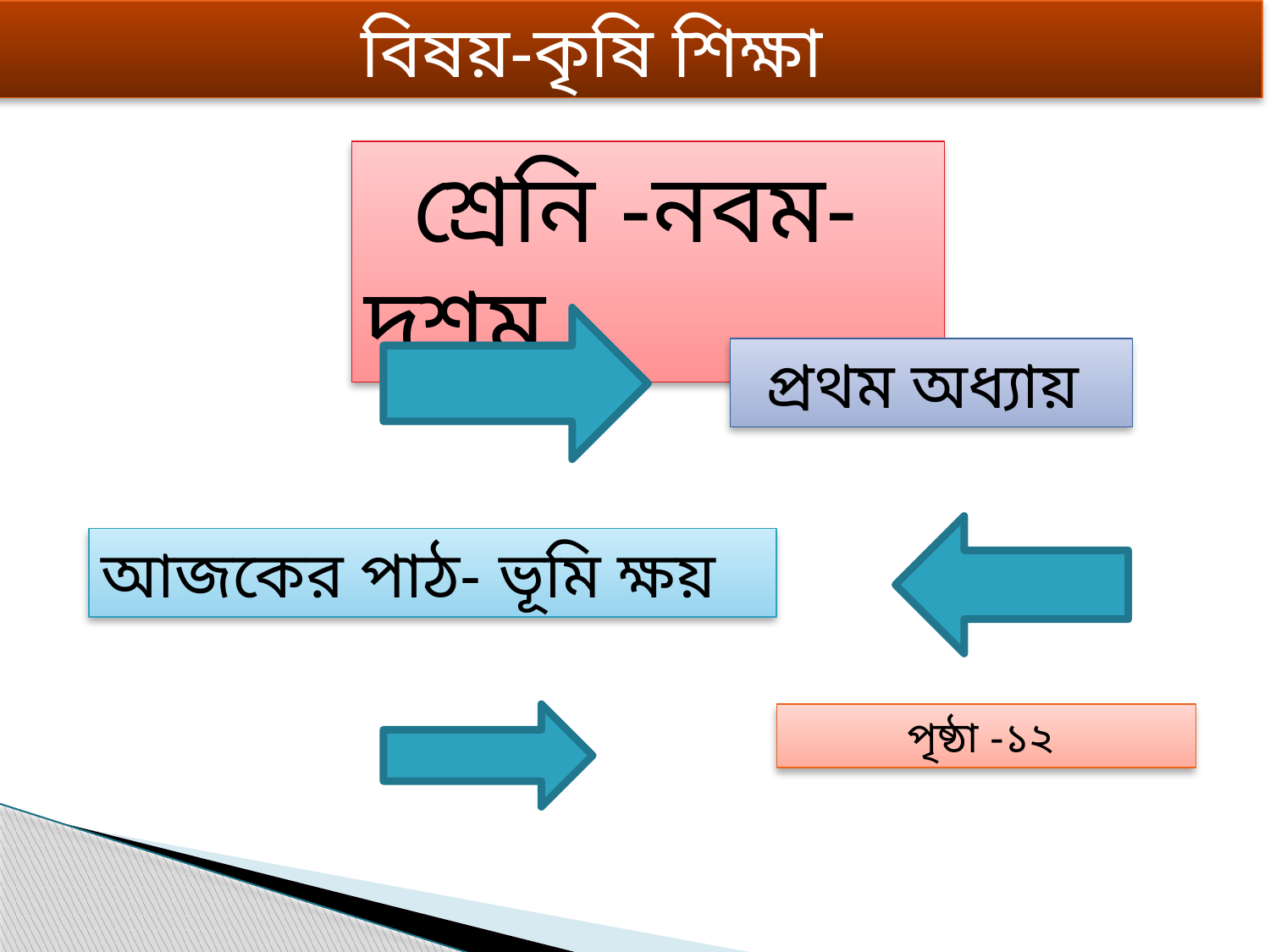

বিষয়-কৃষি শিক্ষা
  শ্রেনি -নবম-দশম

প্রথম অধ্যায়

আজকের পাঠ- ভূমি ক্ষয়

পৃষ্ঠা -১২